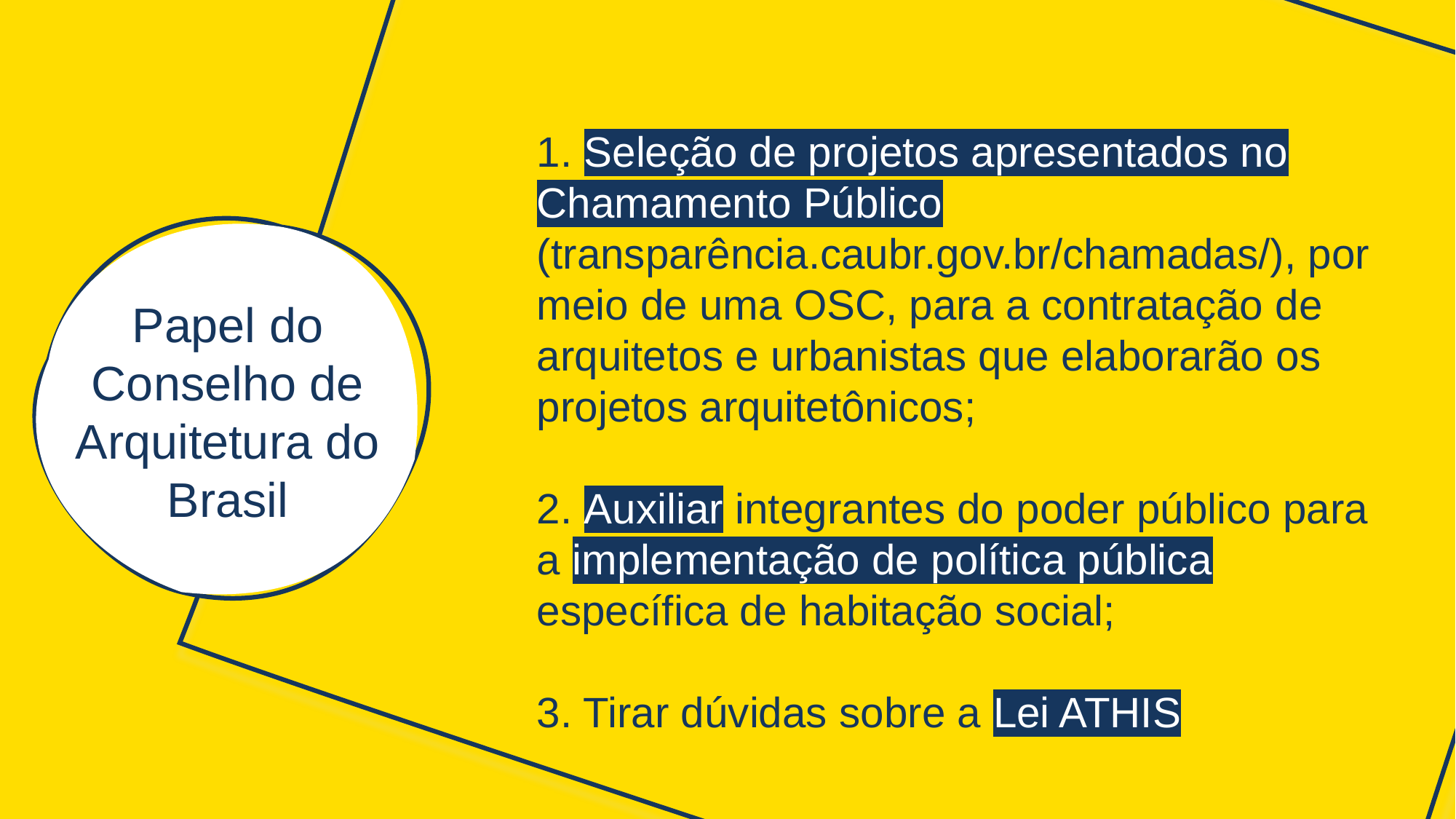

1. Seleção de projetos apresentados no Chamamento Público (transparência.caubr.gov.br/chamadas/), por meio de uma OSC, para a contratação de arquitetos e urbanistas que elaborarão os projetos arquitetônicos;

2. Auxiliar integrantes do poder público para a implementação de política pública específica de habitação social;

3. Tirar dúvidas sobre a Lei ATHIS

Papel do Conselho de Arquitetura do Brasil